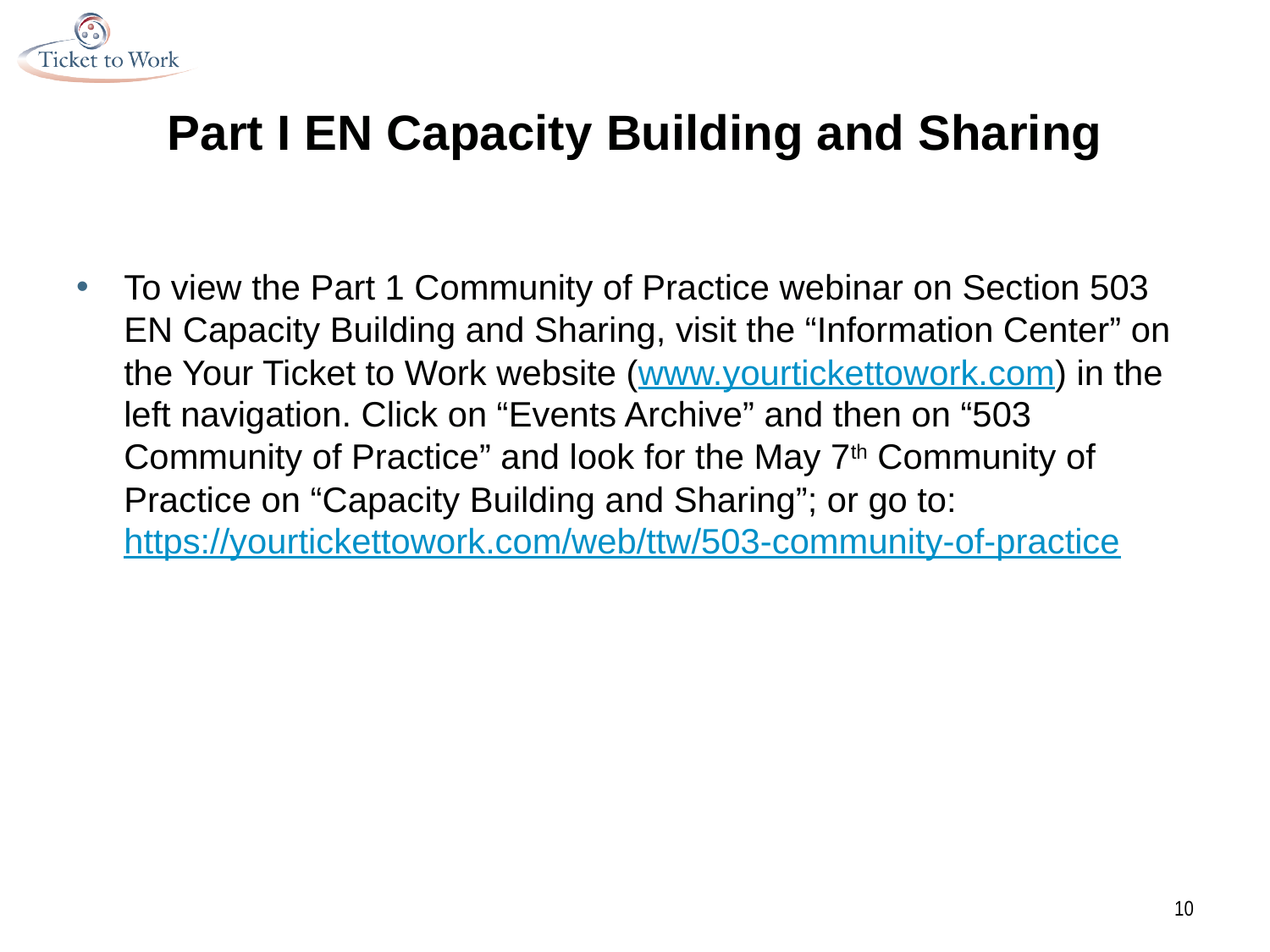

# Part I EN Capacity Building and Sharing

To view the Part 1 Community of Practice webinar on Section 503 EN Capacity Building and Sharing, visit the “Information Center” on the Your Ticket to Work website (www.yourtickettowork.com) in the left navigation. Click on “Events Archive” and then on “503 Community of Practice” and look for the May 7th Community of Practice on “Capacity Building and Sharing”; or go to: https://yourtickettowork.com/web/ttw/503-community-of-practice

10